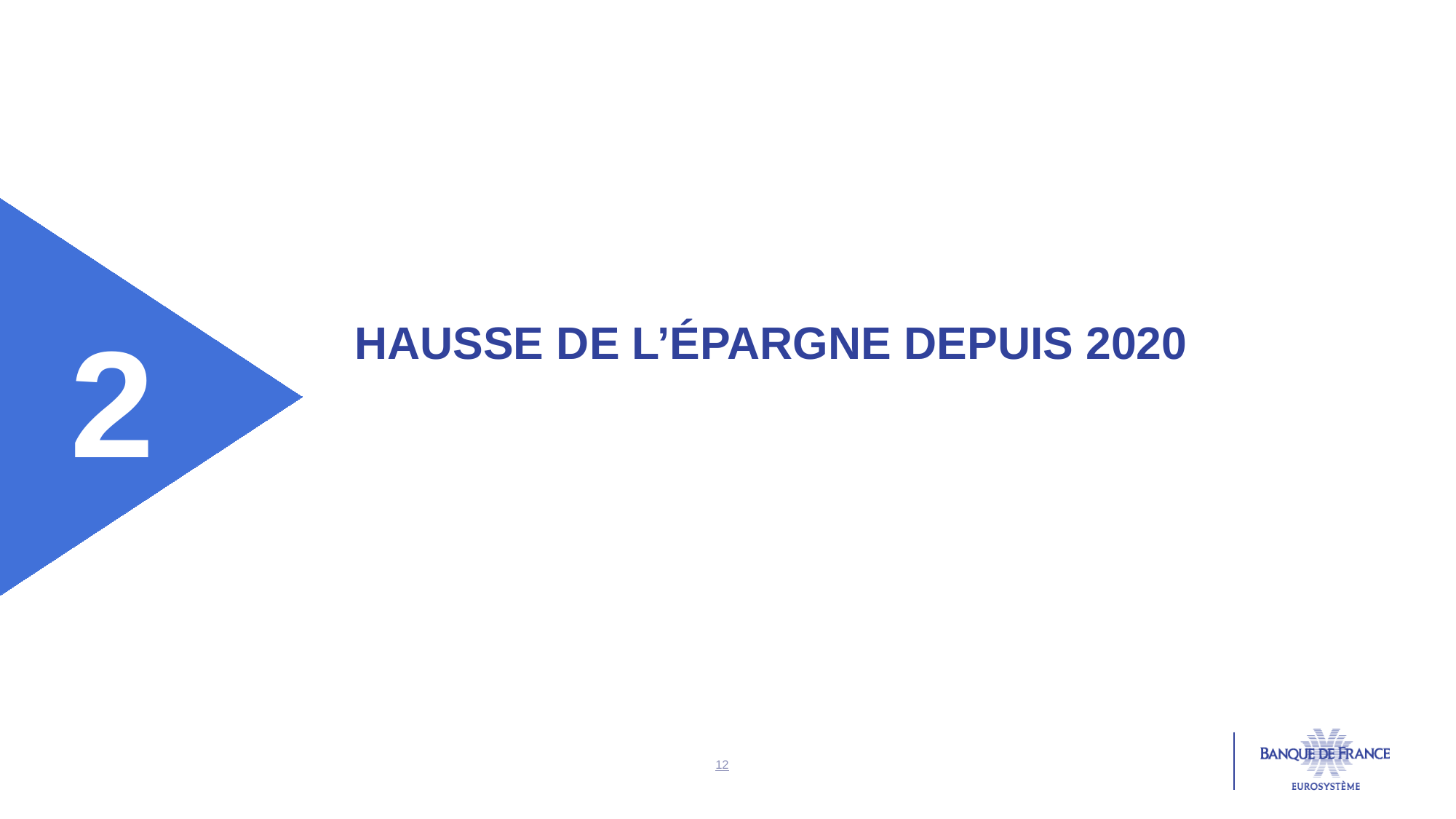

2
# Hausse de l’épargne depuis 2020
12